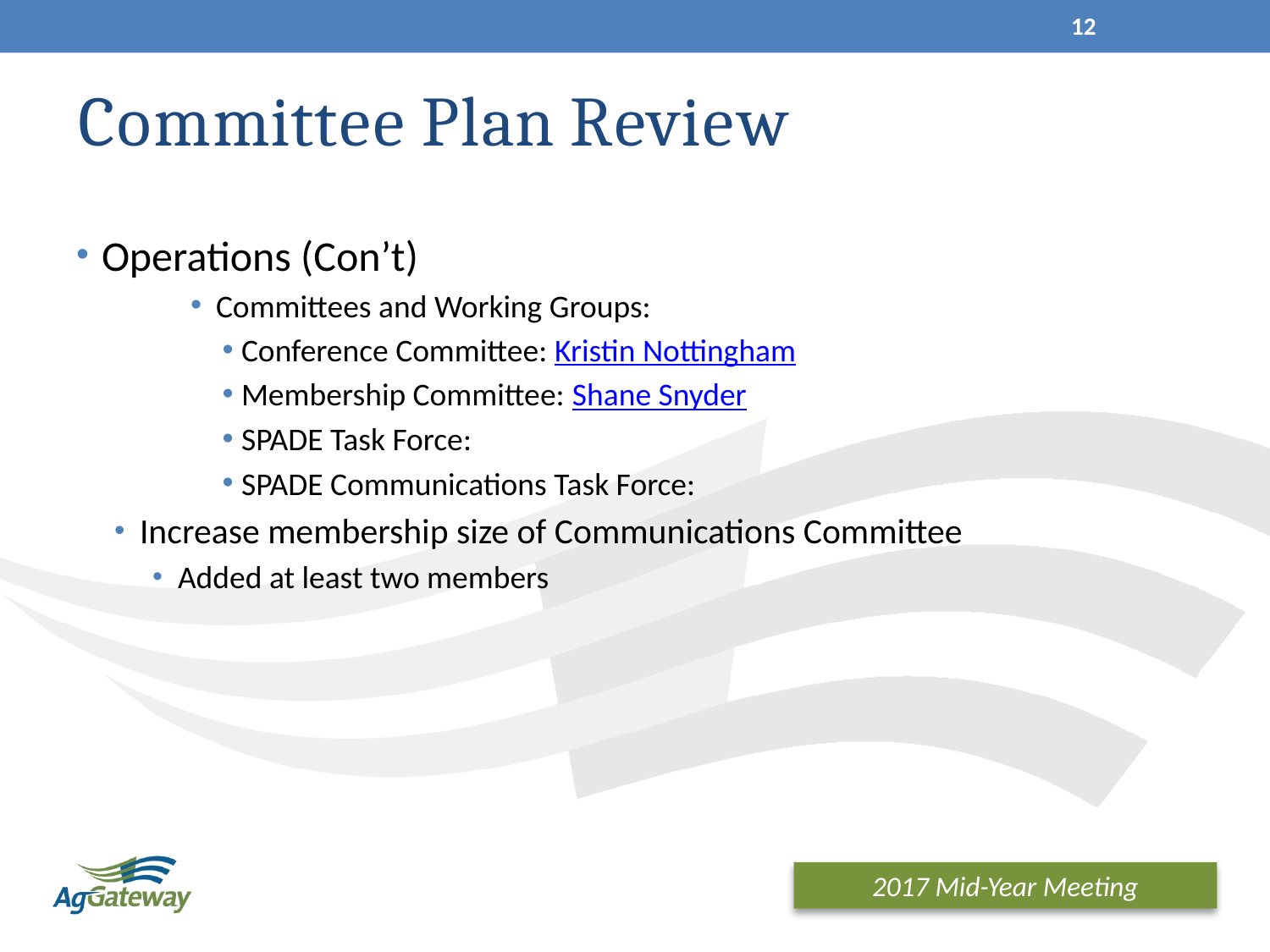

12
# Committee Plan Review
Operations (Con’t)
Committees and Working Groups:
Conference Committee: Kristin Nottingham
Membership Committee: Shane Snyder
SPADE Task Force:
SPADE Communications Task Force:
Increase membership size of Communications Committee
Added at least two members